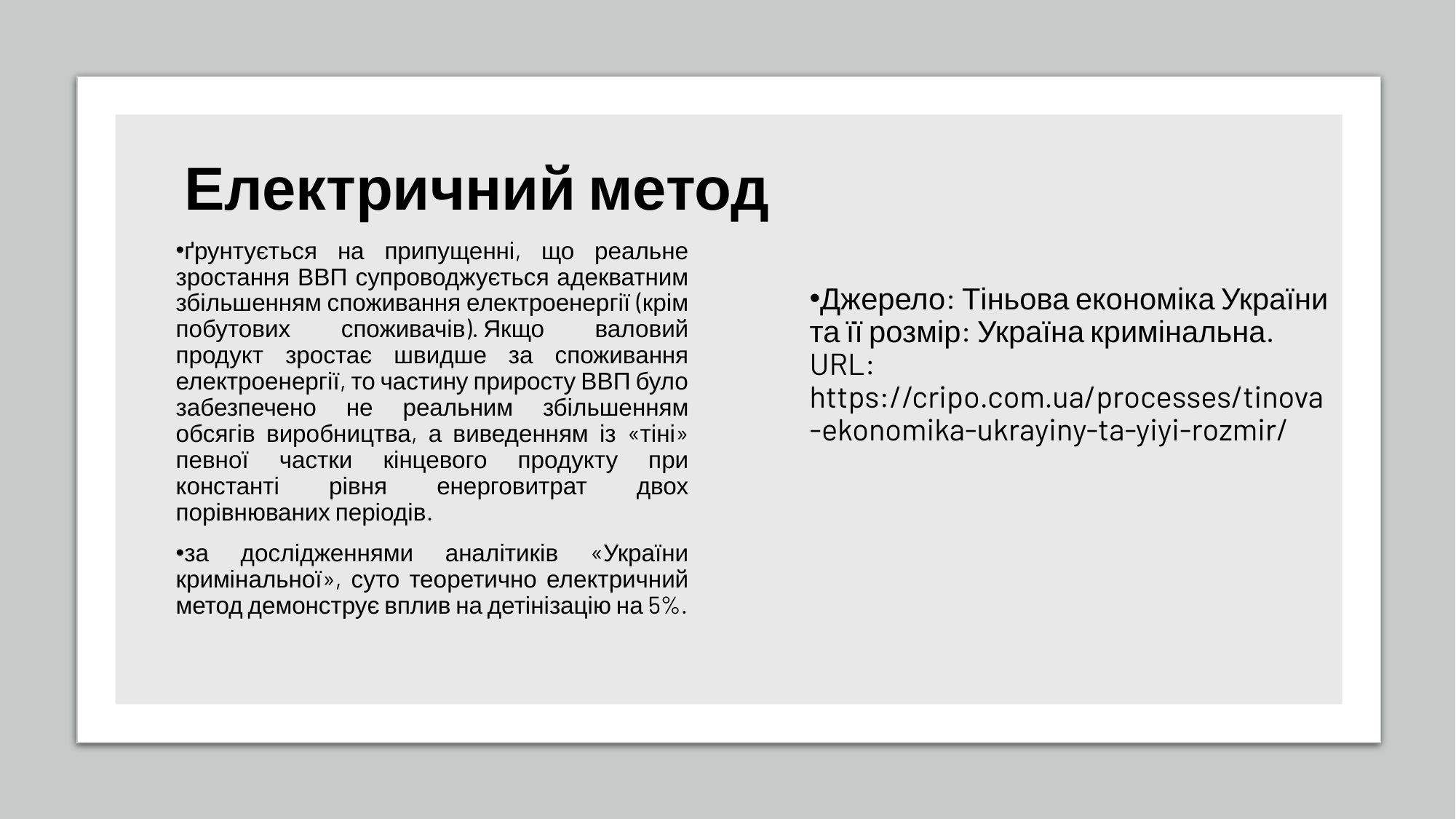

# Електричний метод
ґрунтується на припущенні, що реальне зростання ВВП супроводжується адекватним збільшенням споживання електроенергії (крім побутових споживачів). Якщо валовий продукт зростає швидше за споживання електроенергії, то частину приросту ВВП було забезпечено не реальним збільшенням обсягів виробництва, а виведенням із «тіні» певної частки кінцевого продукту при константі рівня енерговитрат двох порівнюваних періодів.
за дослідженнями аналітиків «України кримінальної», суто теоретично електричний метод демонструє вплив на детінізацію на 5%.
Джерело: Тіньова економіка України та її розмір: Україна кримінальна. URL: https://cripo.com.ua/processes/tinova-ekonomika-ukrayiny-ta-yiyi-rozmir/
11